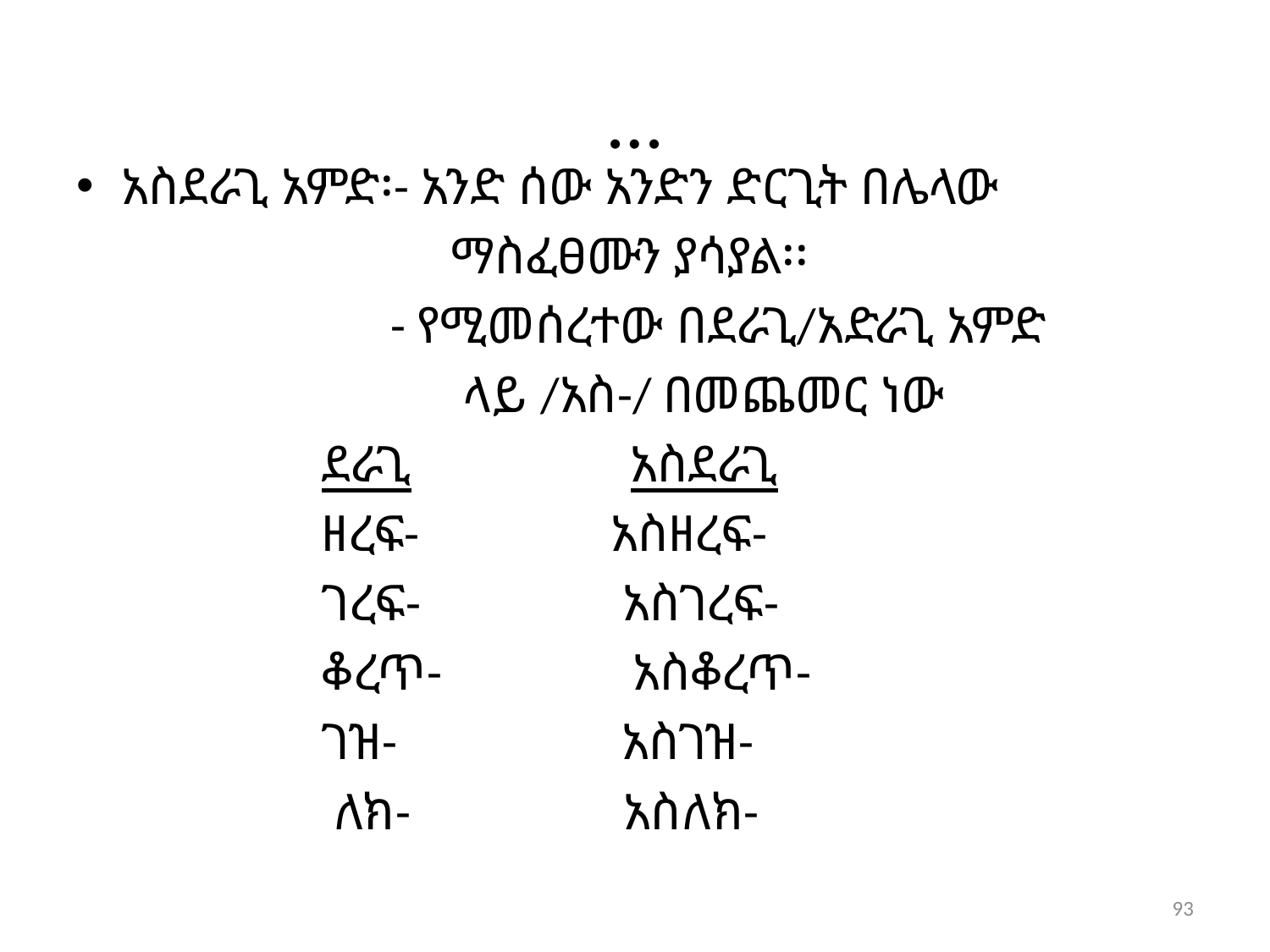

# …
አስደራጊ አምድ፡- አንድ ሰው አንድን ድርጊት በሌላው
                             ማስፈፀሙን ያሳያል፡፡
                            - የሚመሰረተው በደራጊ/አድራጊ አምድ
                              ላይ /አስ-/ በመጨመር ነው
                   ደራጊ                 አስደራጊ
                   ዘረፍ-                 አስዘረፍ-
                   ገረፍ-                  አስገረፍ-
                   ቆረጥ-                 አስቆረጥ-
                   ገዝ-                    አስገዝ-
                    ለክ-                   አስለክ-

93